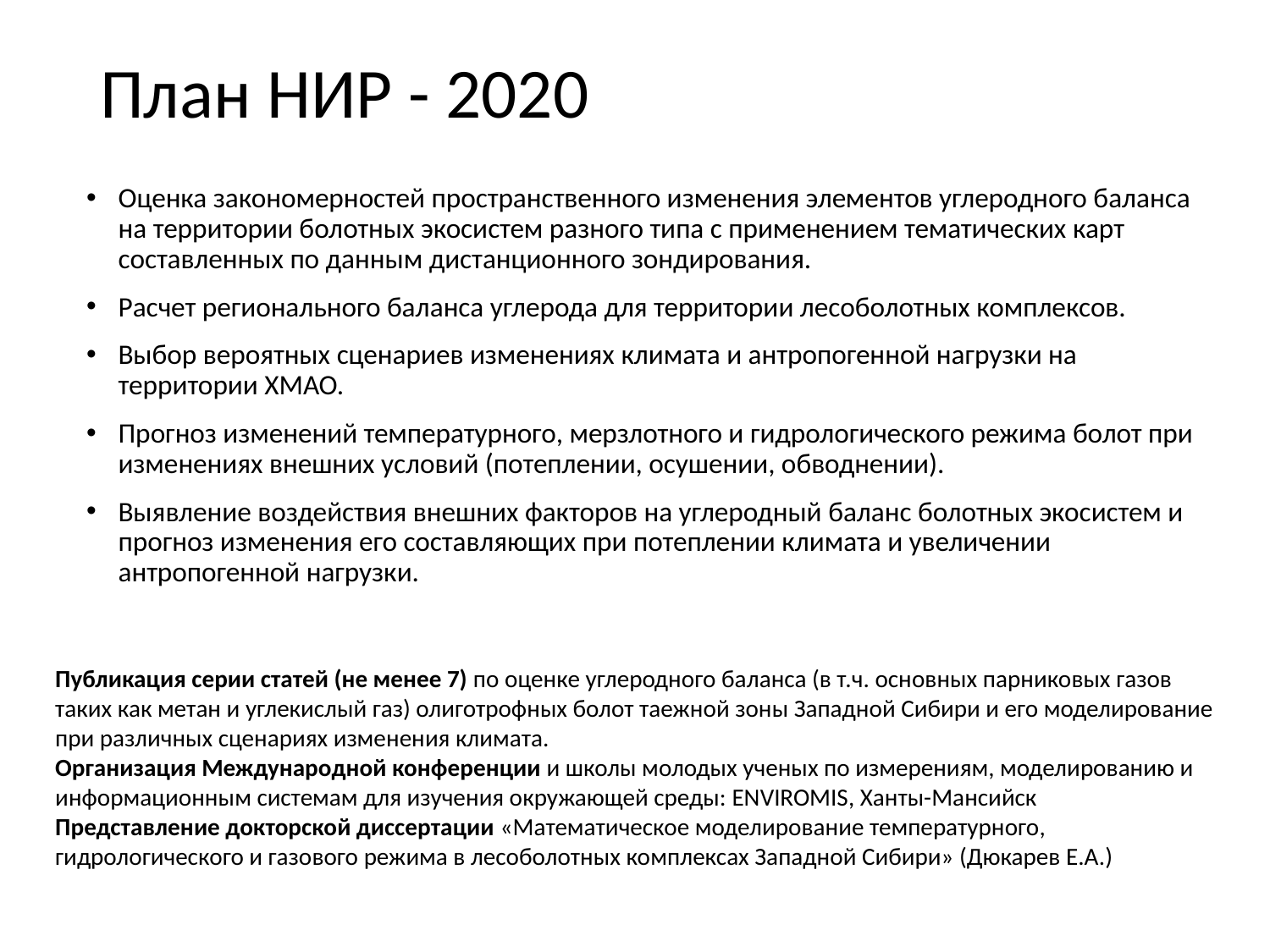

# План НИР - 2020
Оценка закономерностей пространственного изменения элементов углеродного баланса на территории болотных экосистем разного типа с применением тематических карт составленных по данным дистанционного зондирования.
Расчет регионального баланса углерода для территории лесоболотных комплексов.
Выбор вероятных сценариев изменениях климата и антропогенной нагрузки на территории ХМАО.
Прогноз изменений температурного, мерзлотного и гидрологического режима болот при изменениях внешних условий (потеплении, осушении, обводнении).
Выявление воздействия внешних факторов на углеродный баланс болотных экосистем и прогноз изменения его составляющих при потеплении климата и увеличении антропогенной нагрузки.

Публикация серии статей (не менее 7) по оценке углеродного баланса (в т.ч. основных парниковых газов таких как метан и углекислый газ) олиготрофных болот таежной зоны Западной Сибири и его моделирование при различных сценариях изменения климата.
Организация Международной конференции и школы молодых ученых по измерениям, моделированию и информационным системам для изучения окружающей среды: ENVIROMIS, Ханты-Мансийск
Представление докторской диссертации «Математическое моделирование температурного, гидрологического и газового режима в лесоболотных комплексах Западной Сибири» (Дюкарев Е.А.)